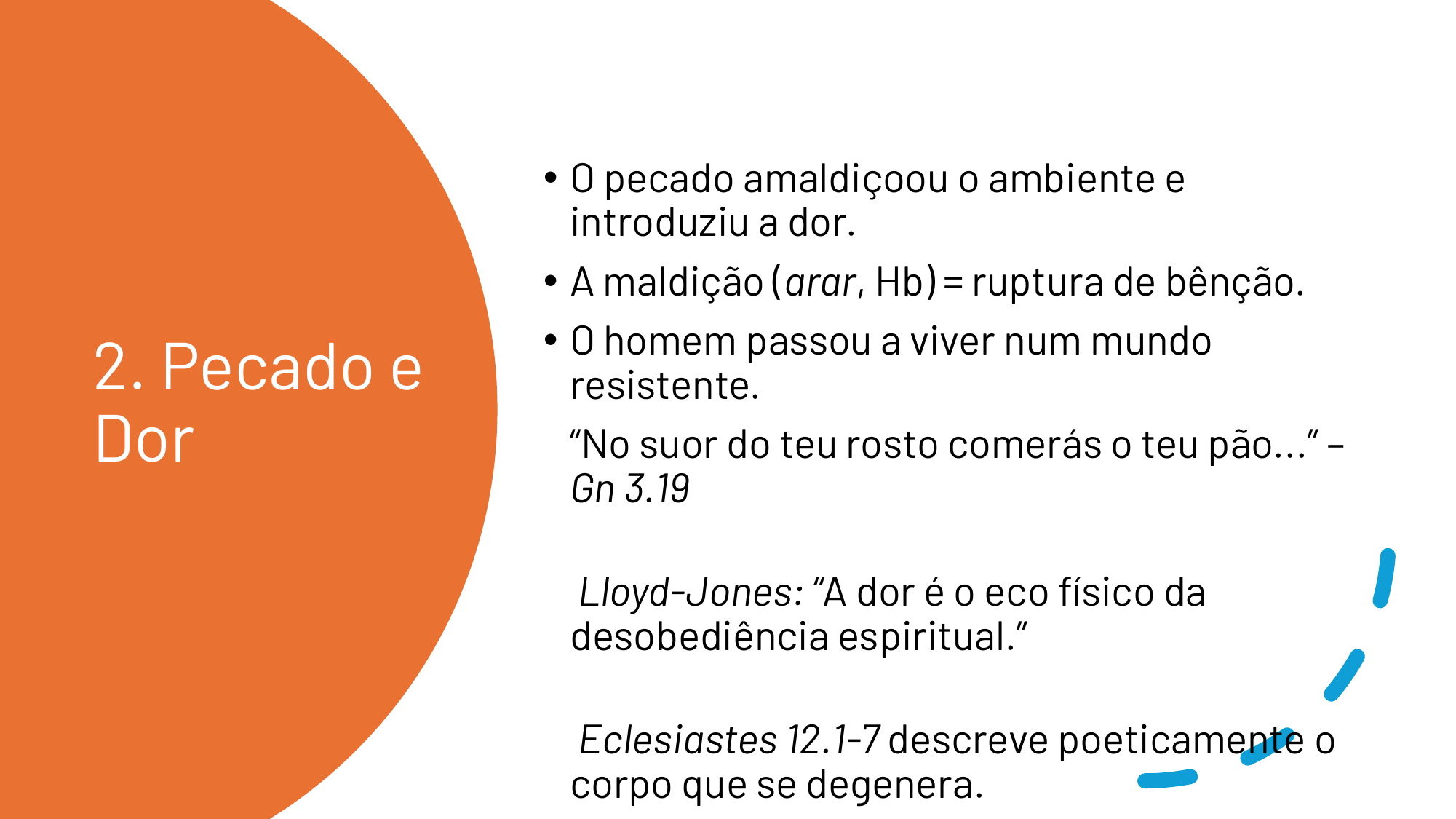

# 2. Pecado e Dor
O pecado amaldiçoou o ambiente e introduziu a dor.
A maldição (arar, Hb) = ruptura de bênção.
O homem passou a viver num mundo resistente.
“No suor do teu rosto comerás o teu pão...” – Gn 3.19
 Lloyd-Jones: “A dor é o eco físico da desobediência espiritual.”
 Eclesiastes 12.1-7 descreve poeticamente o corpo que se degenera.